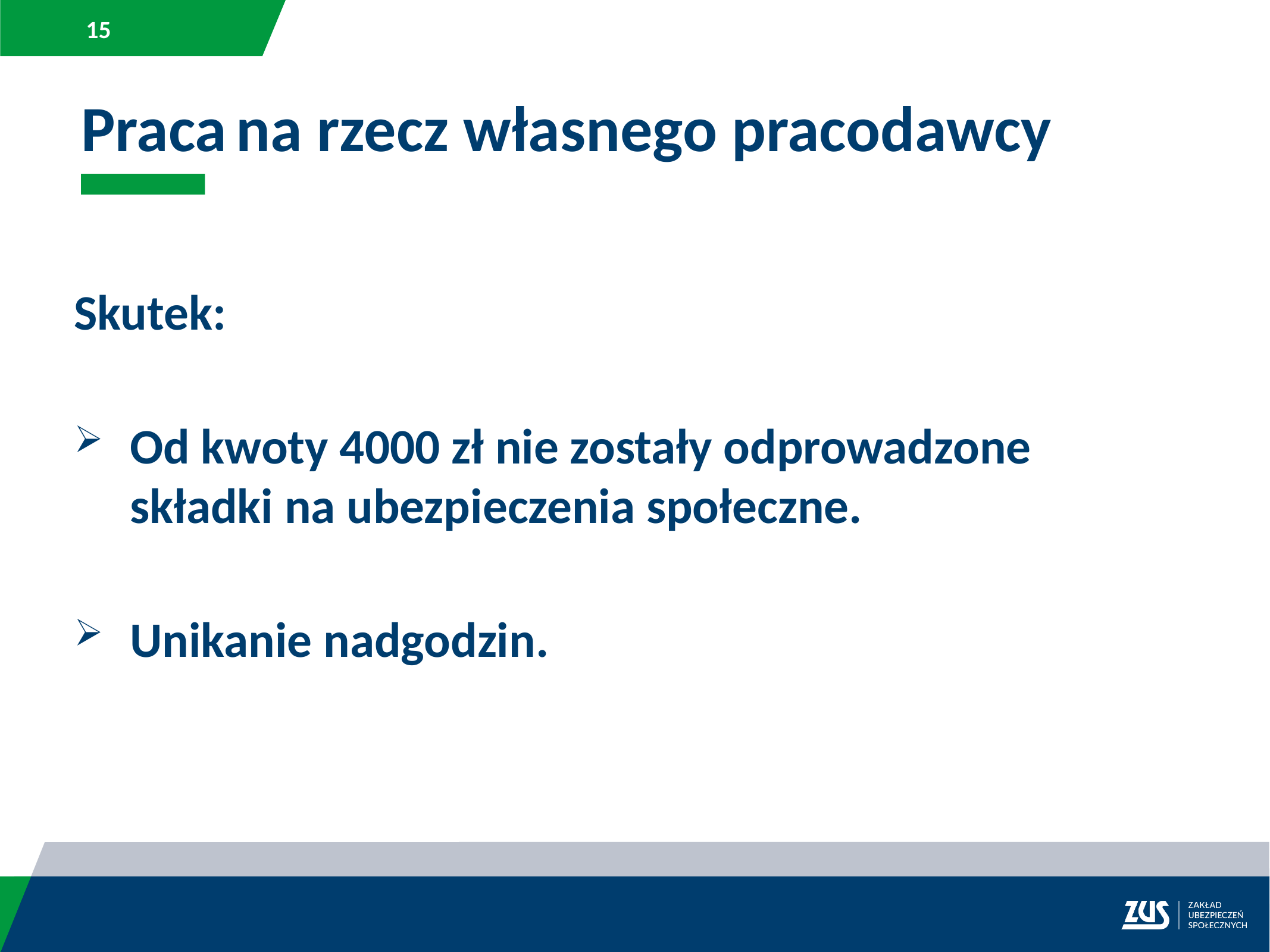

Praca na rzecz własnego pracodawcy

Skutek:

Od kwoty 4000 zł nie zostały odprowadzone składki na ubezpieczenia społeczne.

Unikanie nadgodzin.